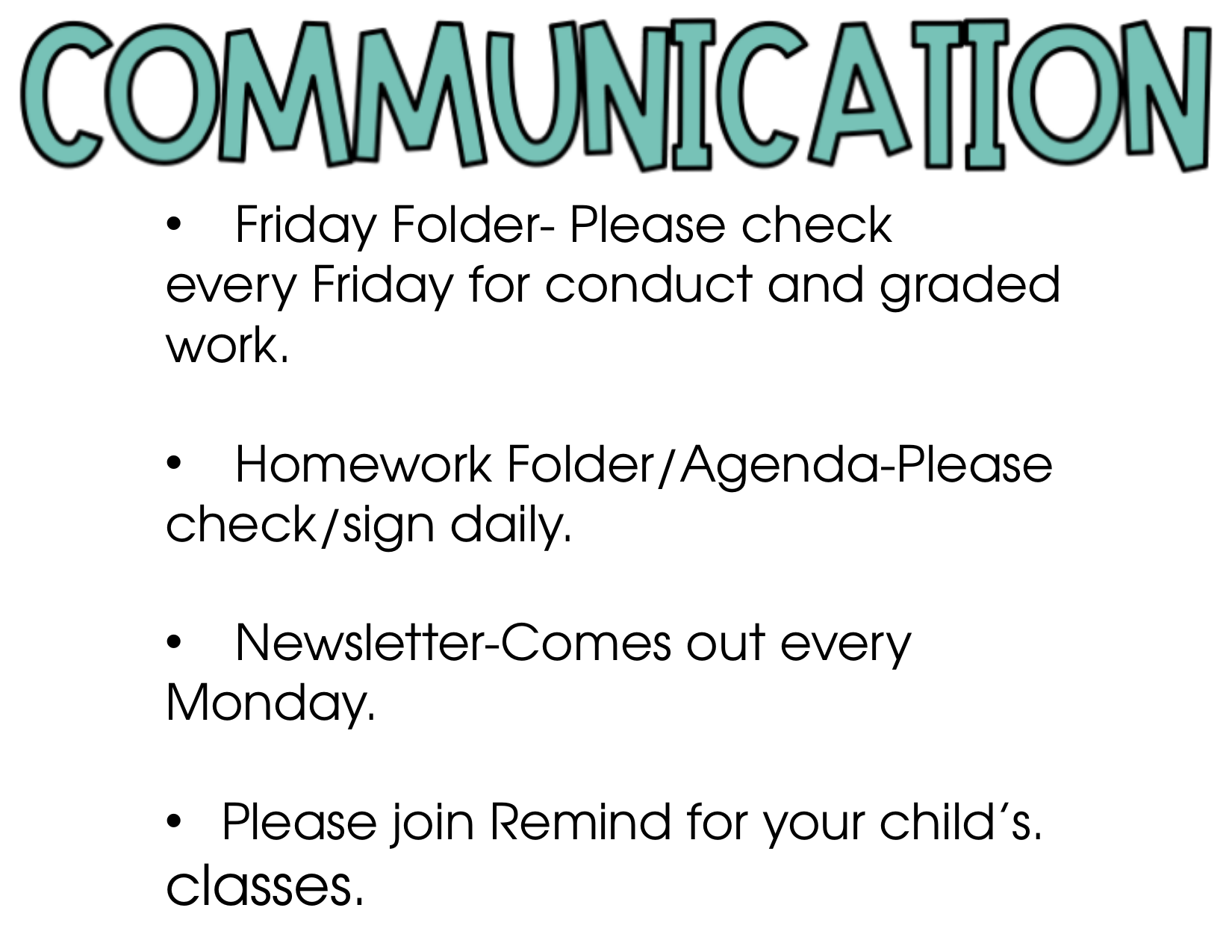

Friday Folder- Please check
every Friday for conduct and graded work.
Homework Folder/Agenda-Please
check/sign daily.
Newsletter-Comes out every
Monday.

Please join Remind for your child’s.
classes.